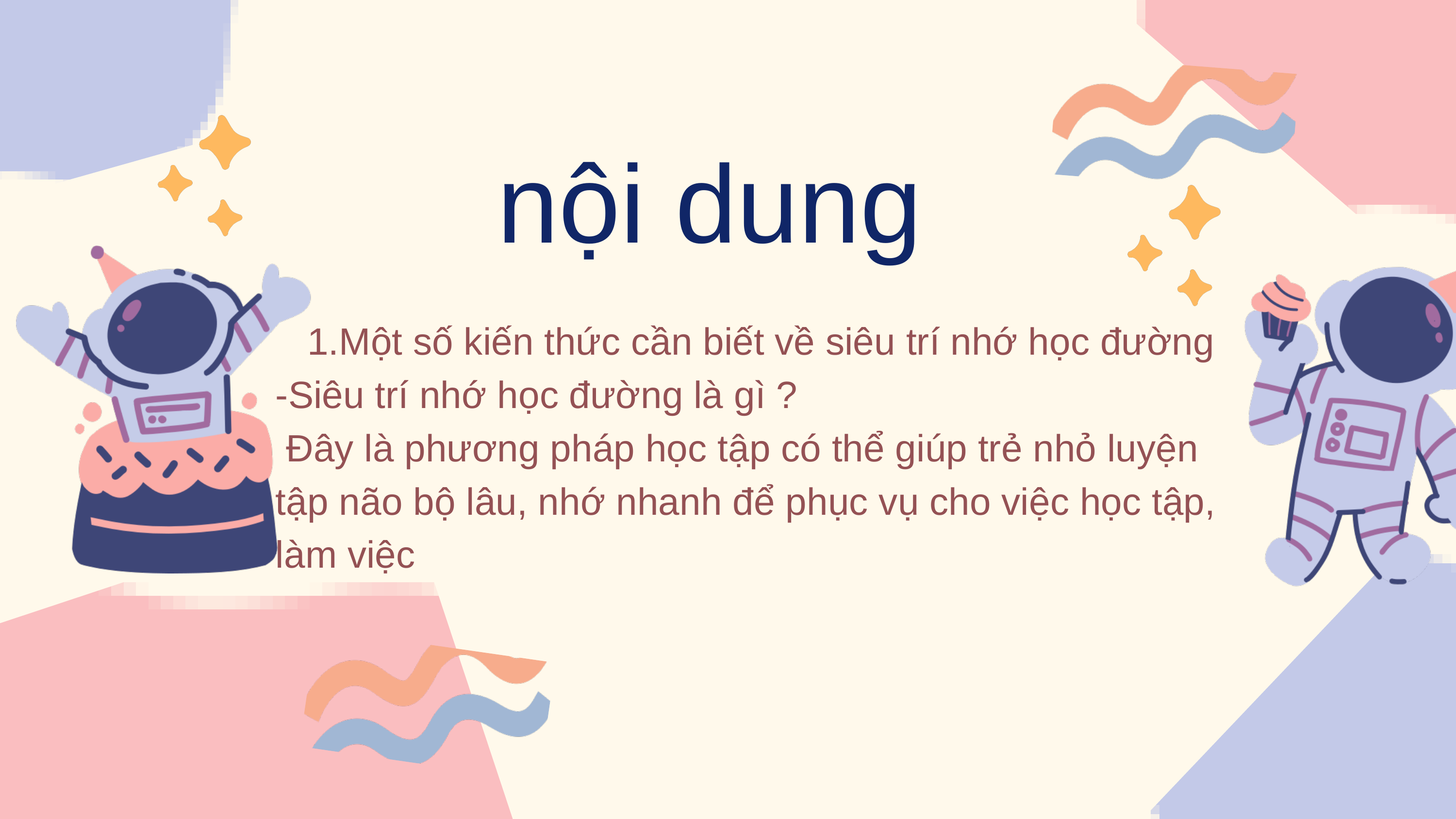

nội dung

   1.Một số kiến thức cần biết về siêu trí nhớ học đường
-Siêu trí nhớ học đường là gì ?
 Đây là phương pháp học tập có thể giúp trẻ nhỏ luyện tập não bộ lâu, nhớ nhanh để phục vụ cho việc học tập, làm việc